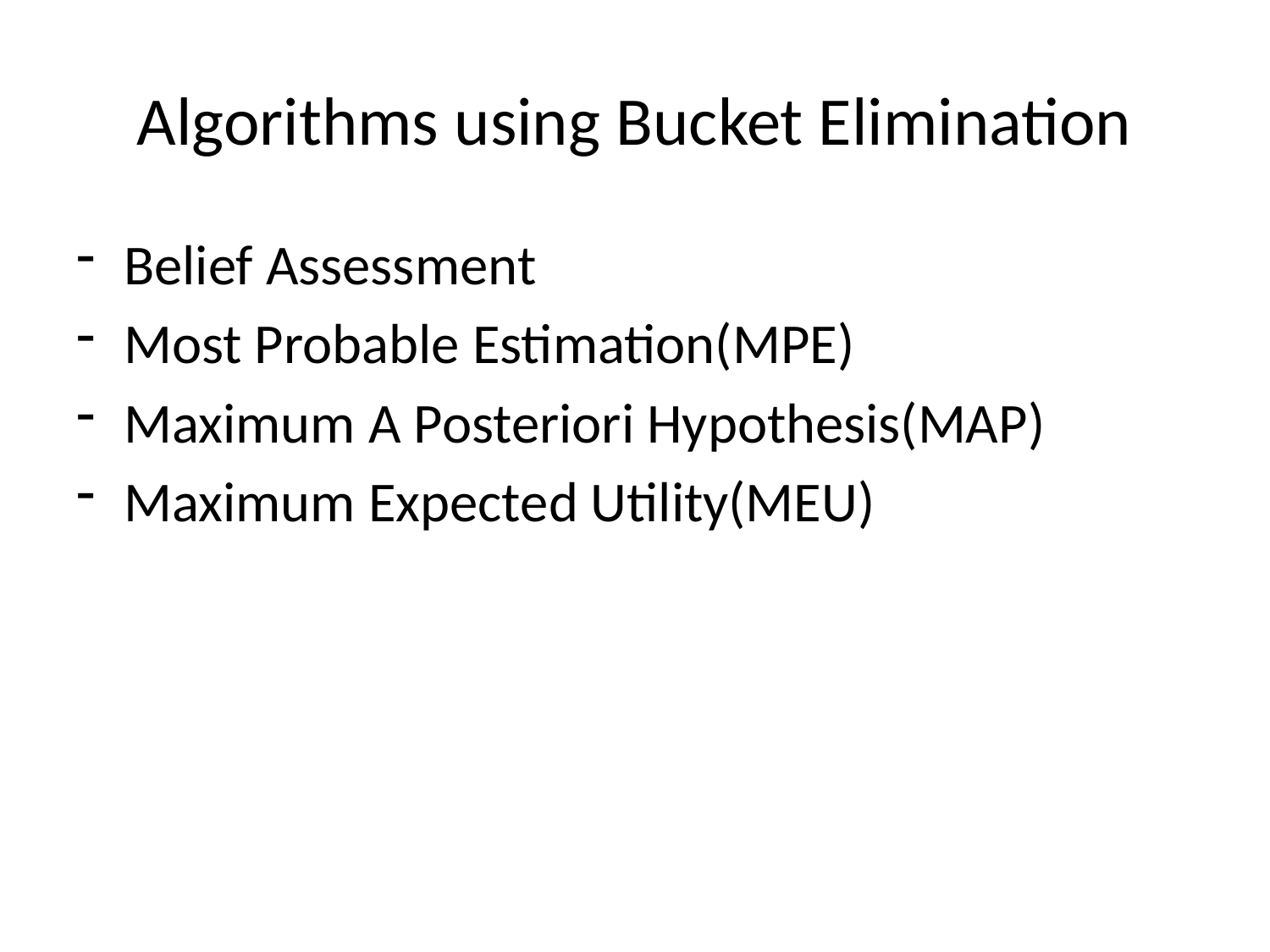

# Algorithms using Bucket Elimination
Belief Assessment
Most Probable Estimation(MPE)
Maximum A Posteriori Hypothesis(MAP)
Maximum Expected Utility(MEU)